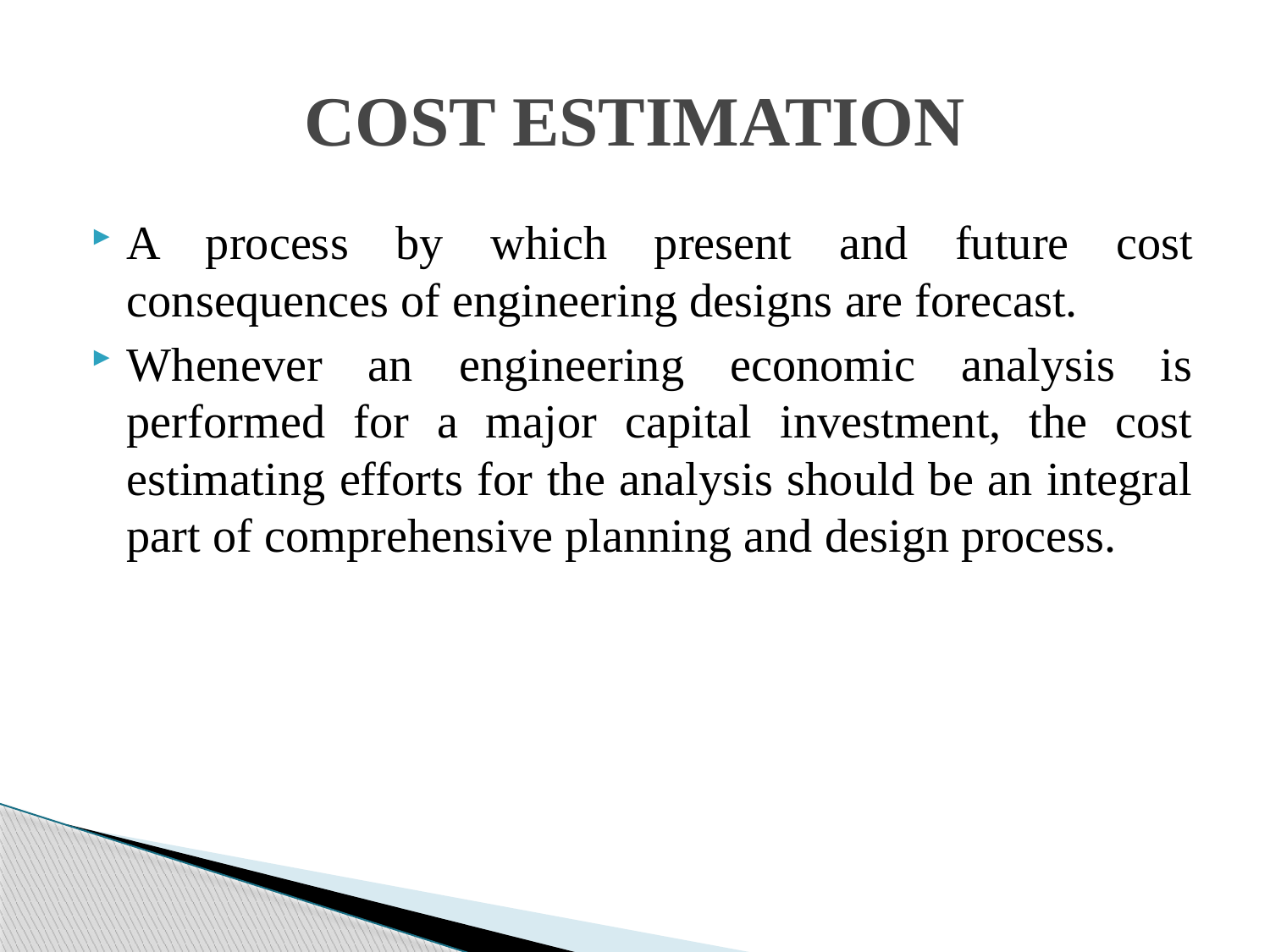

# COST ESTIMATION
A process by which present and future cost consequences of engineering designs are forecast.
Whenever an engineering economic analysis is performed for a major capital investment, the cost estimating efforts for the analysis should be an integral part of comprehensive planning and design process.